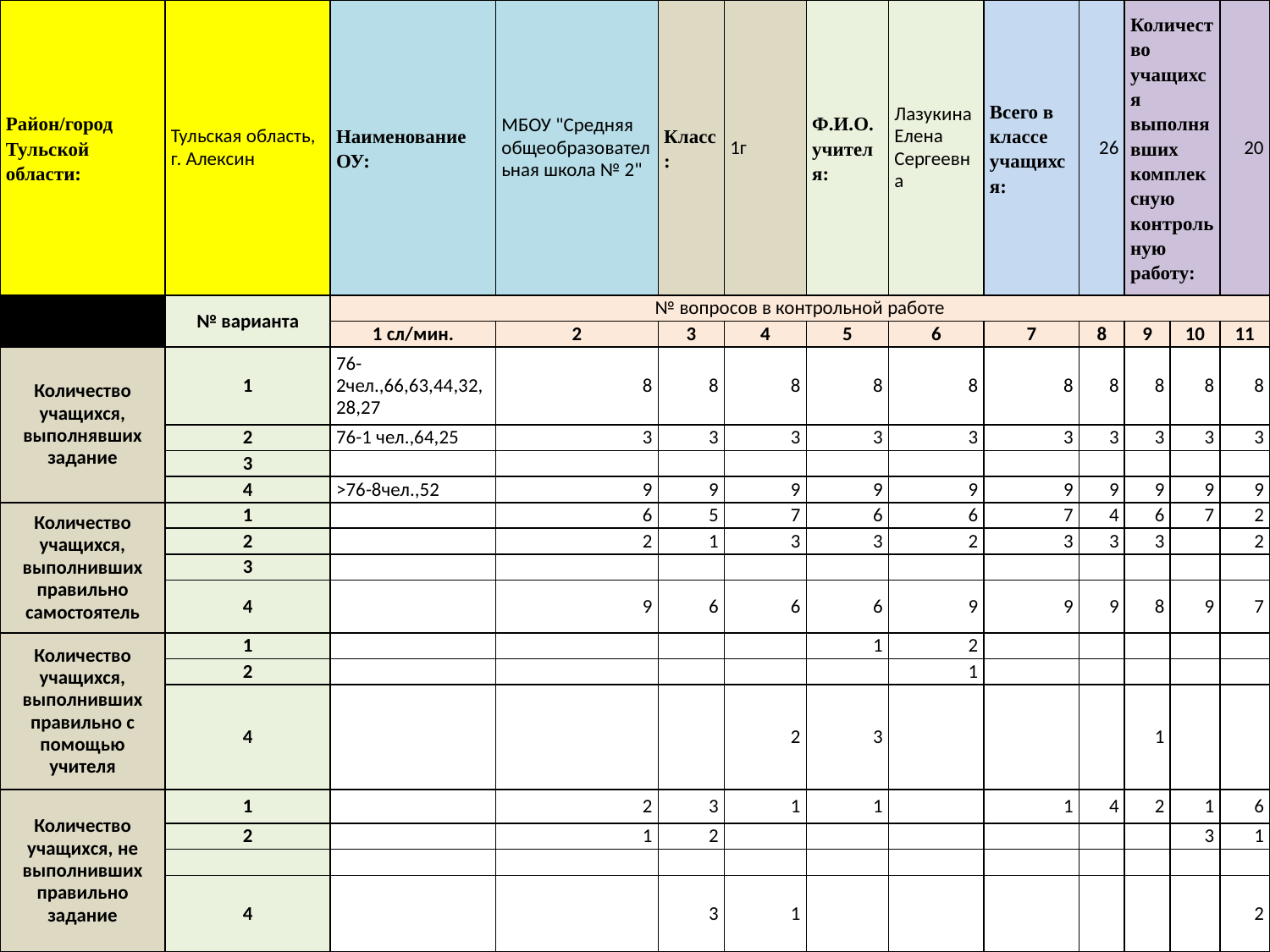

| Район/город Тульской области: | Тульская область, г. Алексин | Наименование ОУ: | МБОУ "Средняя общеобразовательная школа № 2" | Класс: | 1г | Ф.И.О. учителя: | Лазукина Елена Сергеевна | Всего в классе учащихся: | 26 | Количество учащихся выполнявших комплексную контрольную работу: |  | 20 |
| --- | --- | --- | --- | --- | --- | --- | --- | --- | --- | --- | --- | --- |
|  | № варианта | № вопросов в контрольной работе |  |  |  |  |  |  |  |  |  |  |
|  |  | 1 сл/мин. | 2 | 3 | 4 | 5 | 6 | 7 | 8 | 9 | 10 | 11 |
| Количество учащихся, выполнявших задание | 1 | 76-2чел.,66,63,44,32,28,27 | 8 | 8 | 8 | 8 | 8 | 8 | 8 | 8 | 8 | 8 |
|  | 2 | 76-1 чел.,64,25 | 3 | 3 | 3 | 3 | 3 | 3 | 3 | 3 | 3 | 3 |
|  | 3 |  |  |  |  |  |  |  |  |  |  |  |
|  | 4 | >76-8чел.,52 | 9 | 9 | 9 | 9 | 9 | 9 | 9 | 9 | 9 | 9 |
| Количество учащихся, выполнивших правильно самостоятель | 1 |  | 6 | 5 | 7 | 6 | 6 | 7 | 4 | 6 | 7 | 2 |
|  | 2 |  | 2 | 1 | 3 | 3 | 2 | 3 | 3 | 3 |  | 2 |
|  | 3 |  |  |  |  |  |  |  |  |  |  |  |
|  | 4 |  | 9 | 6 | 6 | 6 | 9 | 9 | 9 | 8 | 9 | 7 |
| Количество учащихся, выполнивших правильно с помощью учителя | 1 |  |  |  |  | 1 | 2 |  |  |  |  |  |
|  | 2 |  |  |  |  |  | 1 |  |  |  |  |  |
|  | 4 |  |  |  | 2 | 3 |  |  |  | 1 |  |  |
| Количество учащихся, не выполнивших правильно задание | 1 |  | 2 | 3 | 1 | 1 |  | 1 | 4 | 2 | 1 | 6 |
|  | 2 |  | 1 | 2 |  |  |  |  |  |  | 3 | 1 |
|  |  |  |  |  |  |  |  |  |  |  |  |  |
|  | 4 |  |  | 3 | 1 |  |  |  |  |  |  | 2 |